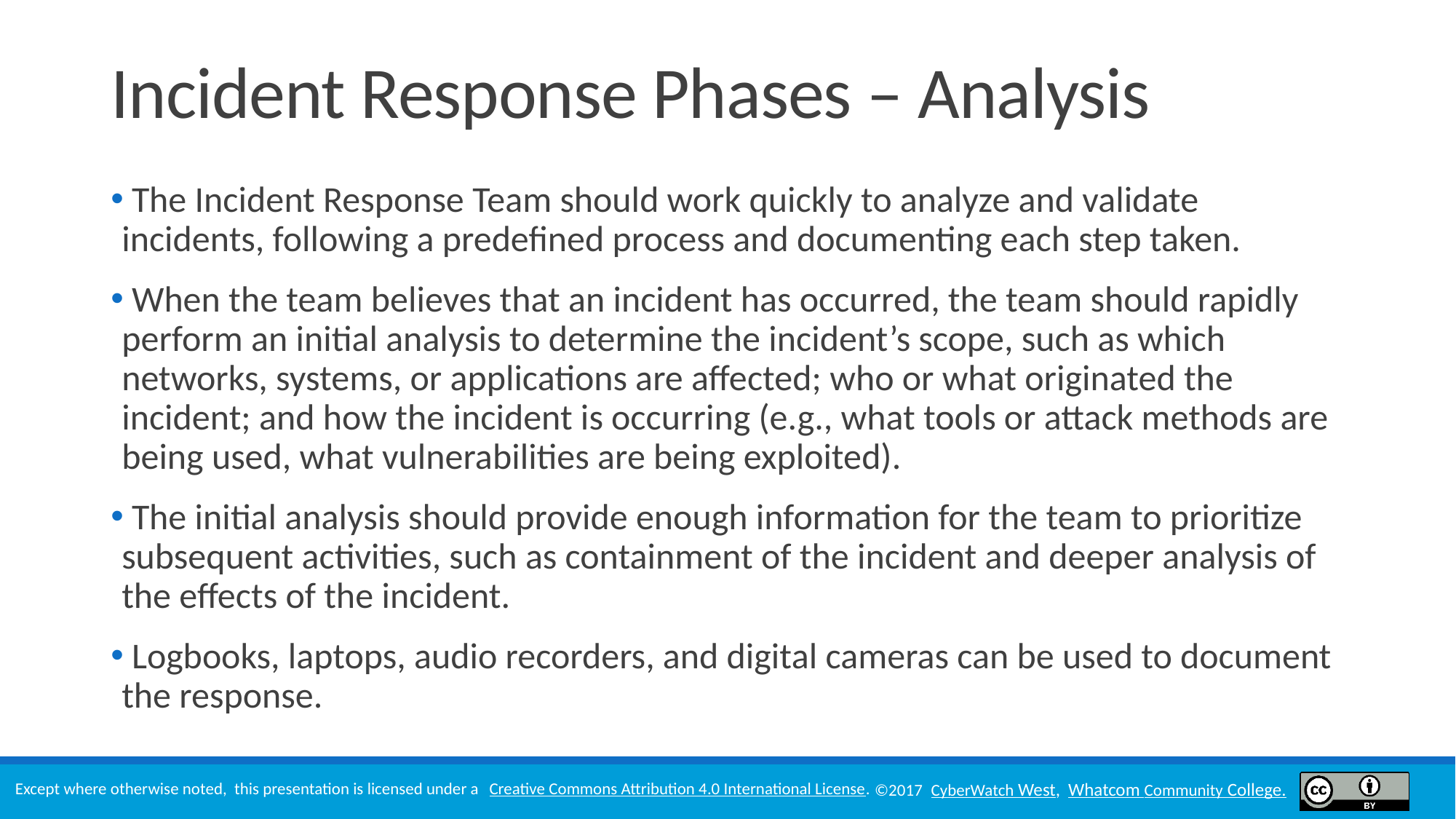

# Incident Response Phases – Analysis
 The Incident Response Team should work quickly to analyze and validate incidents, following a predefined process and documenting each step taken.
 When the team believes that an incident has occurred, the team should rapidly perform an initial analysis to determine the incident’s scope, such as which networks, systems, or applications are affected; who or what originated the incident; and how the incident is occurring (e.g., what tools or attack methods are being used, what vulnerabilities are being exploited).
 The initial analysis should provide enough information for the team to prioritize subsequent activities, such as containment of the incident and deeper analysis of the effects of the incident.
 Logbooks, laptops, audio recorders, and digital cameras can be used to document the response.